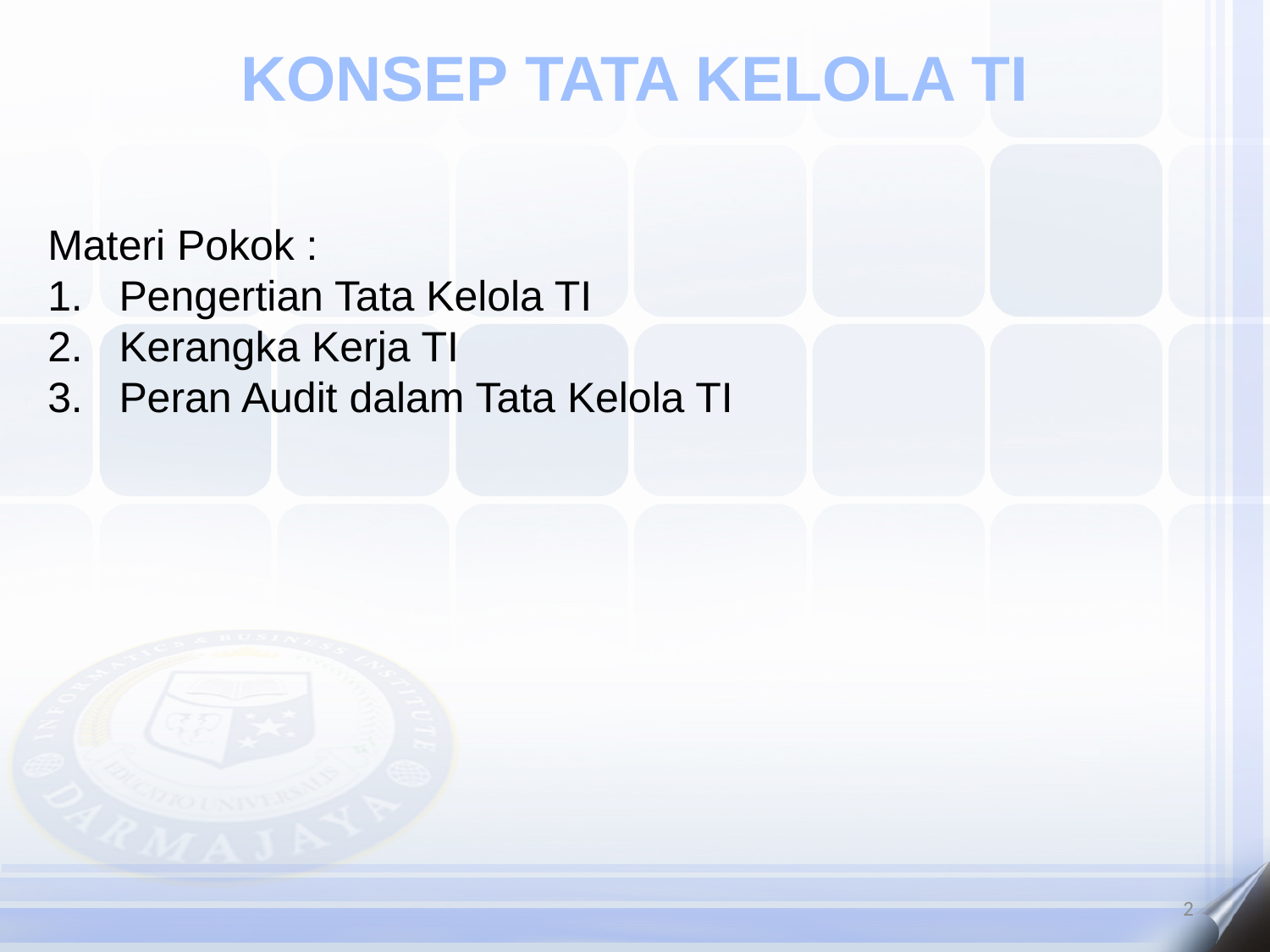

KONSEP TATA KELOLA TI
Materi Pokok :
Pengertian Tata Kelola TI
Kerangka Kerja TI
Peran Audit dalam Tata Kelola TI

2